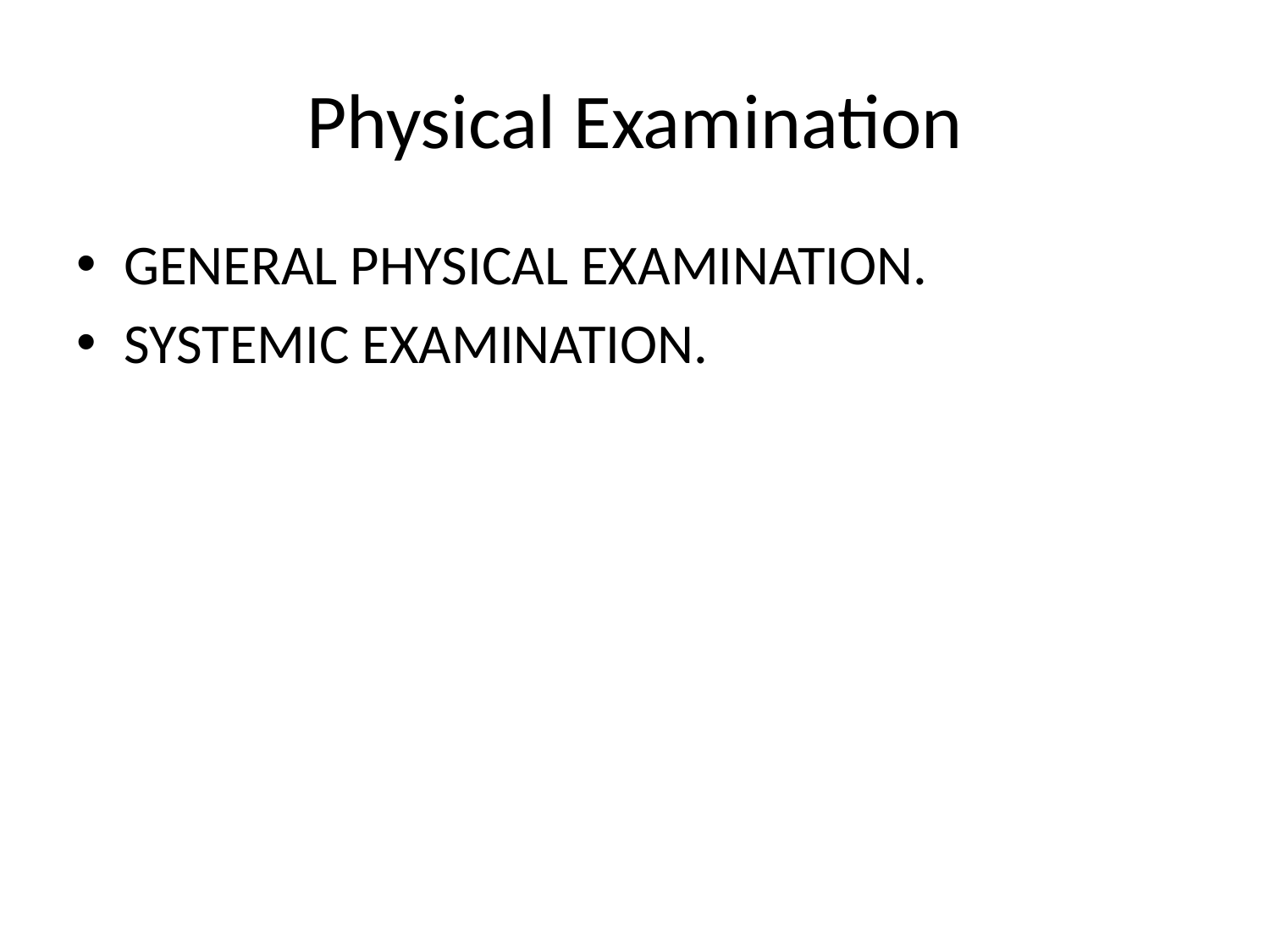

# Physical Examination
GENERAL PHYSICAL EXAMINATION.
SYSTEMIC EXAMINATION.